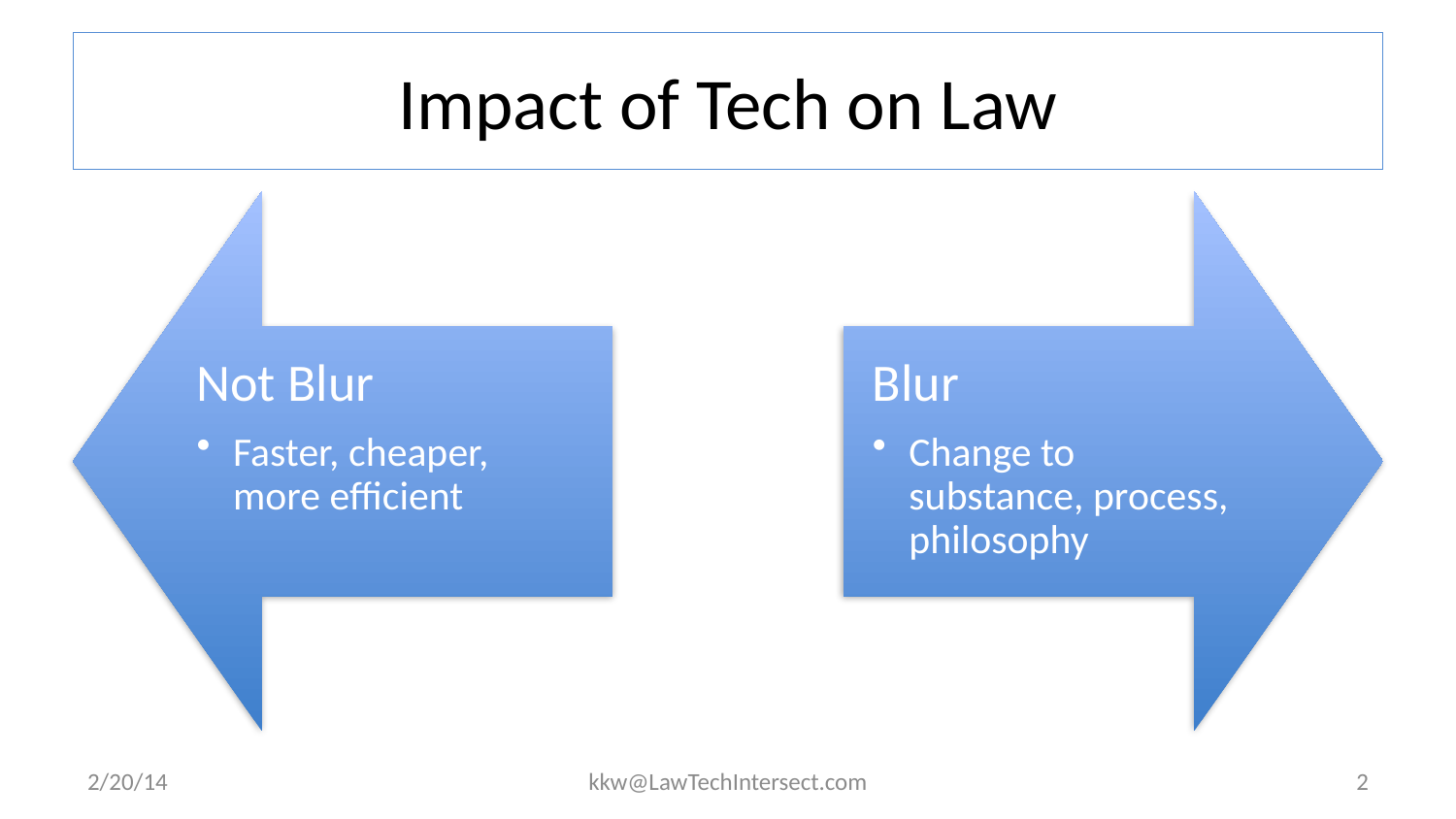

# Impact of Tech on Law
Not Blur
Faster, cheaper, more efficient
Blur
Change to  substance, process, philosophy
2/20/14
kkw@LawTechIntersect.com
2